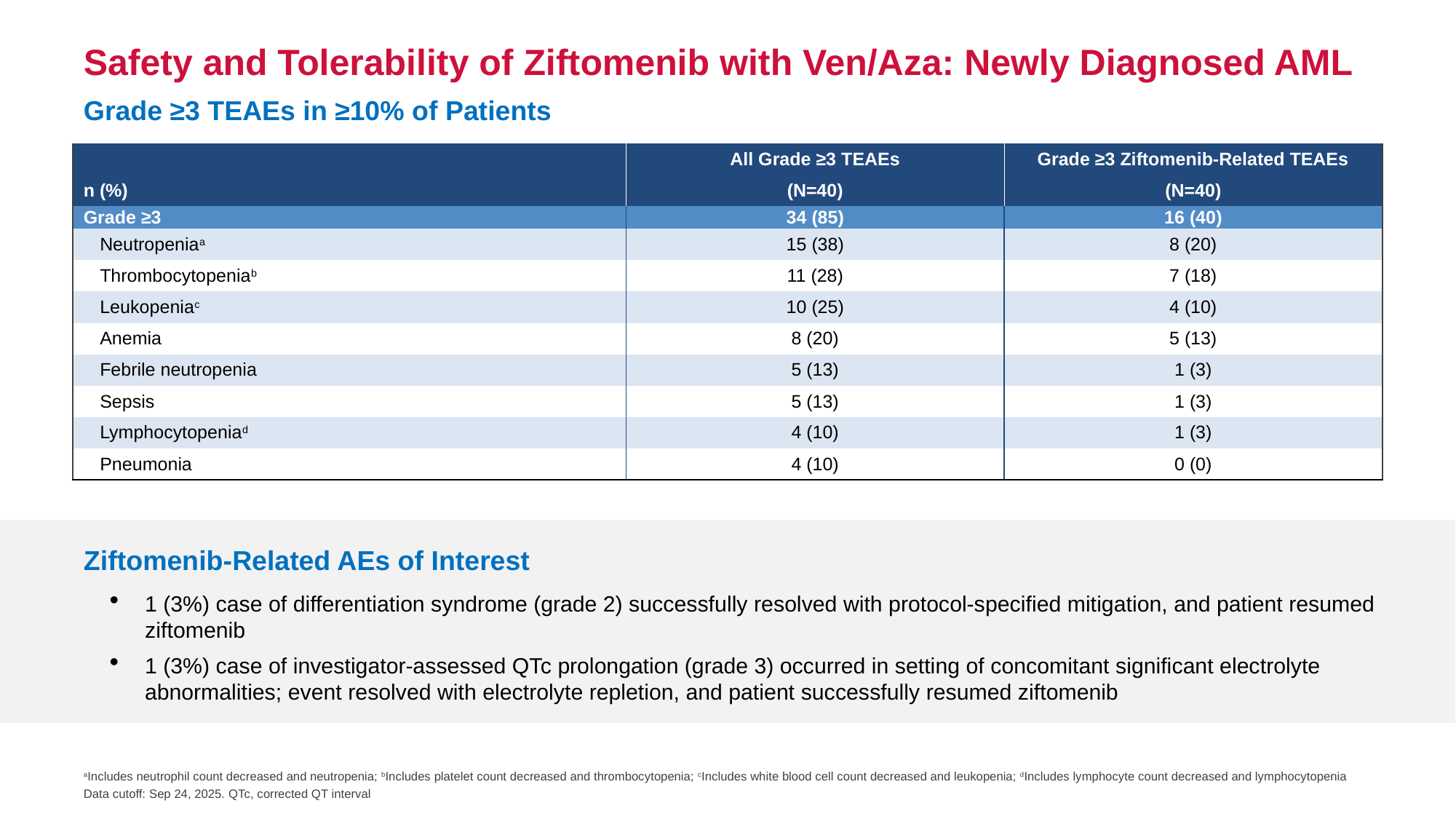

Safety and Tolerability of Ziftomenib with Ven/Aza: Newly Diagnosed AML
Grade ≥3 TEAEs in ≥10% of Patients
|  | All Grade ≥3 TEAEs | Grade ≥3 Ziftomenib-Related TEAEs |
| --- | --- | --- |
| n (%) | (N=40) | (N=40) |
| Grade ≥3 | 34 (85) | 16 (40) |
| Neutropeniaa | 15 (38) | 8 (20) |
| Thrombocytopeniab | 11 (28) | 7 (18) |
| Leukopeniac | 10 (25) | 4 (10) |
| Anemia | 8 (20) | 5 (13) |
| Febrile neutropenia | 5 (13) | 1 (3) |
| Sepsis | 5 (13) | 1 (3) |
| Lymphocytopeniad | 4 (10) | 1 (3) |
| Pneumonia | 4 (10) | 0 (0) |

Ziftomenib-Related AEs of Interest
1 (3%) case of differentiation syndrome (grade 2) successfully resolved with protocol-specified mitigation, and patient resumed ziftomenib
1 (3%) case of investigator-assessed QTc prolongation (grade 3) occurred in setting of concomitant significant electrolyte abnormalities; event resolved with electrolyte repletion, and patient successfully resumed ziftomenib
aIncludes neutrophil count decreased and neutropenia; bIncludes platelet count decreased and thrombocytopenia; cIncludes white blood cell count decreased and leukopenia; dIncludes lymphocyte count decreased and lymphocytopenia
Data cutoff: Sep 24, 2025. QTc, corrected QT interval